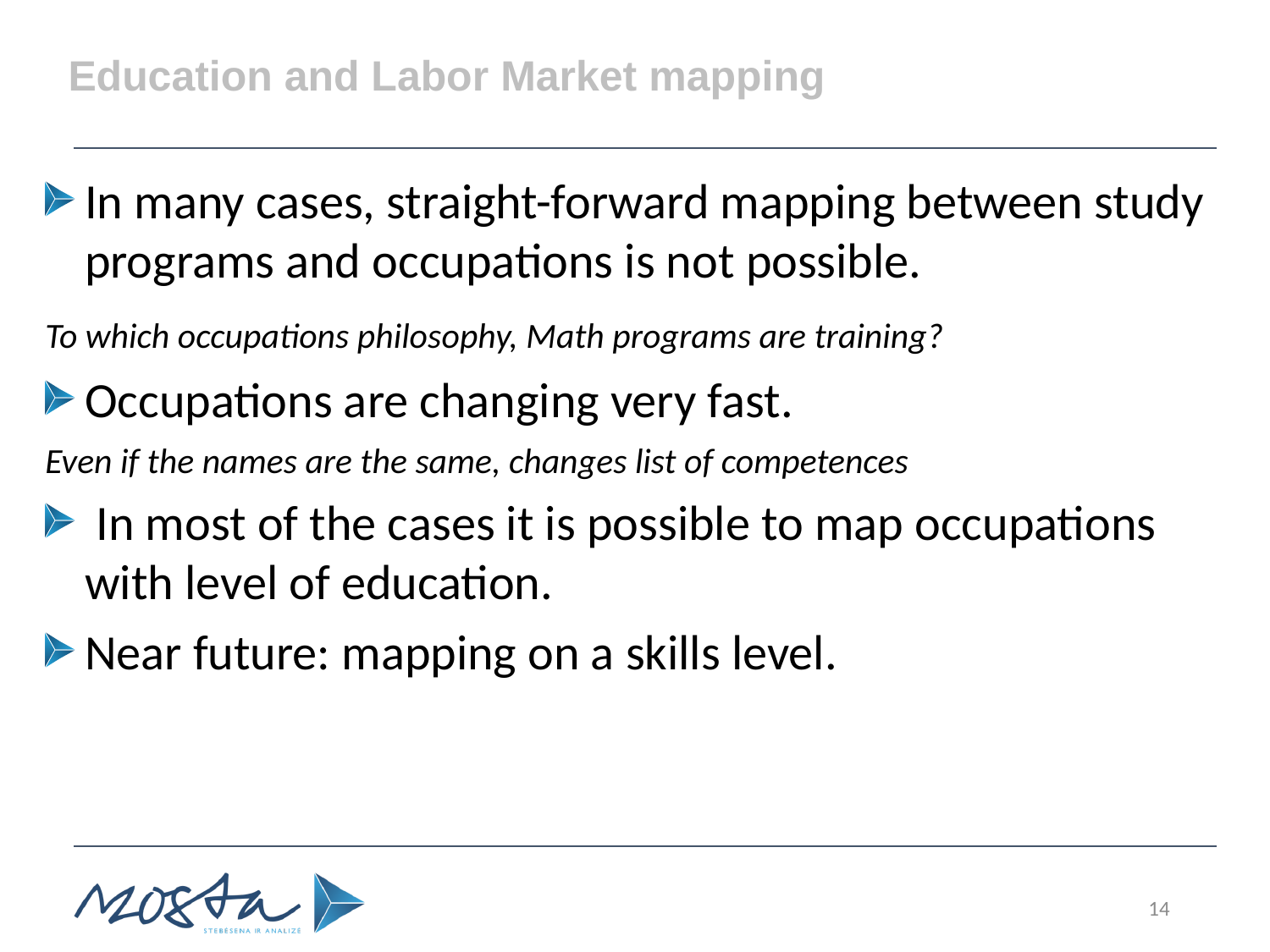

# Education and Labor Market mapping
In many cases, straight-forward mapping between study programs and occupations is not possible.
To which occupations philosophy, Math programs are training?
Occupations are changing very fast.
Even if the names are the same, changes list of competences
 In most of the cases it is possible to map occupations with level of education.
Near future: mapping on a skills level.
14